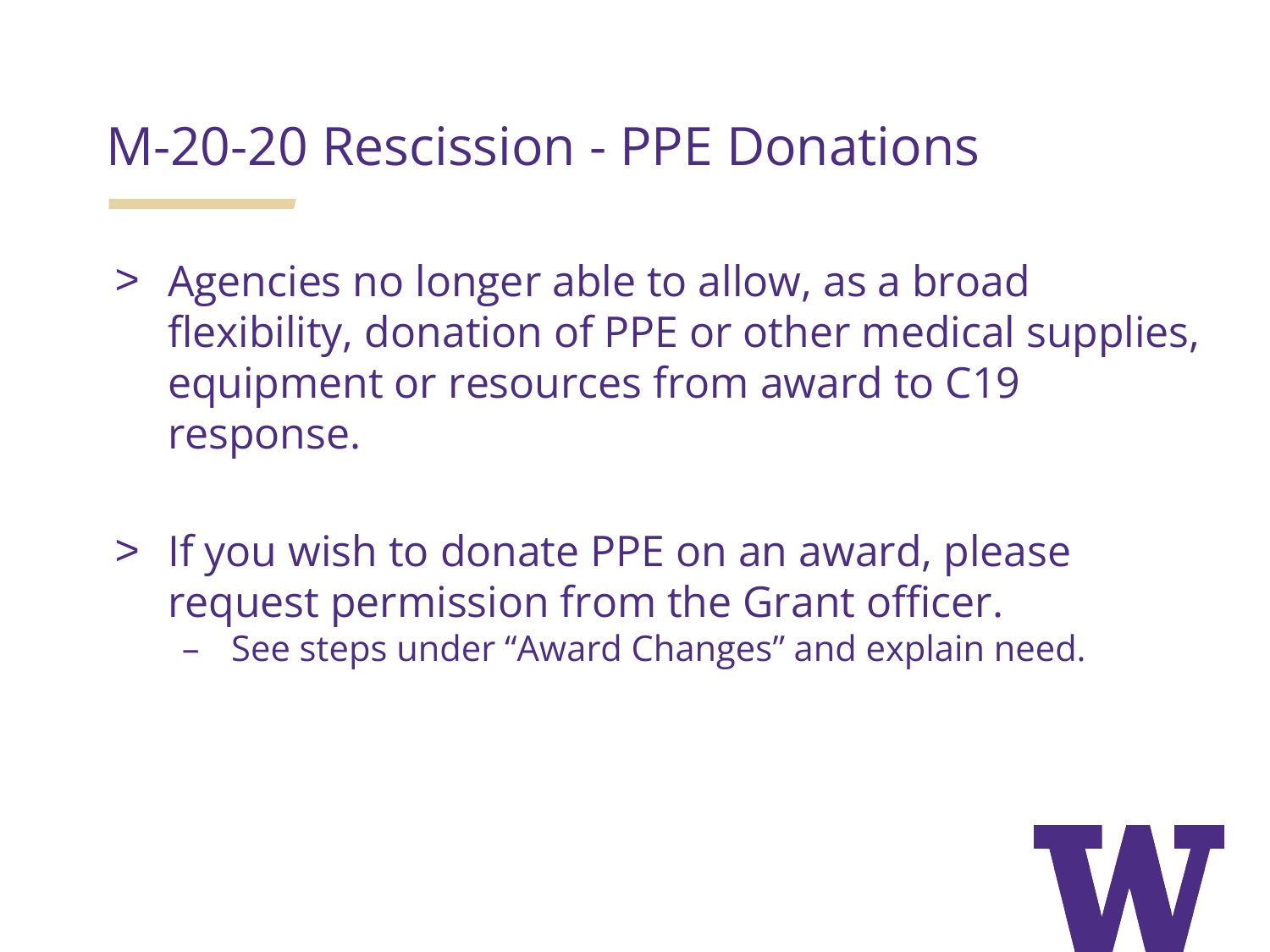

M-20-20 Rescission - PPE Donations
Agencies no longer able to allow, as a broad flexibility, donation of PPE or other medical supplies, equipment or resources from award to C19 response.

If you wish to donate PPE on an award, please request permission from the Grant officer.
See steps under “Award Changes” and explain need.